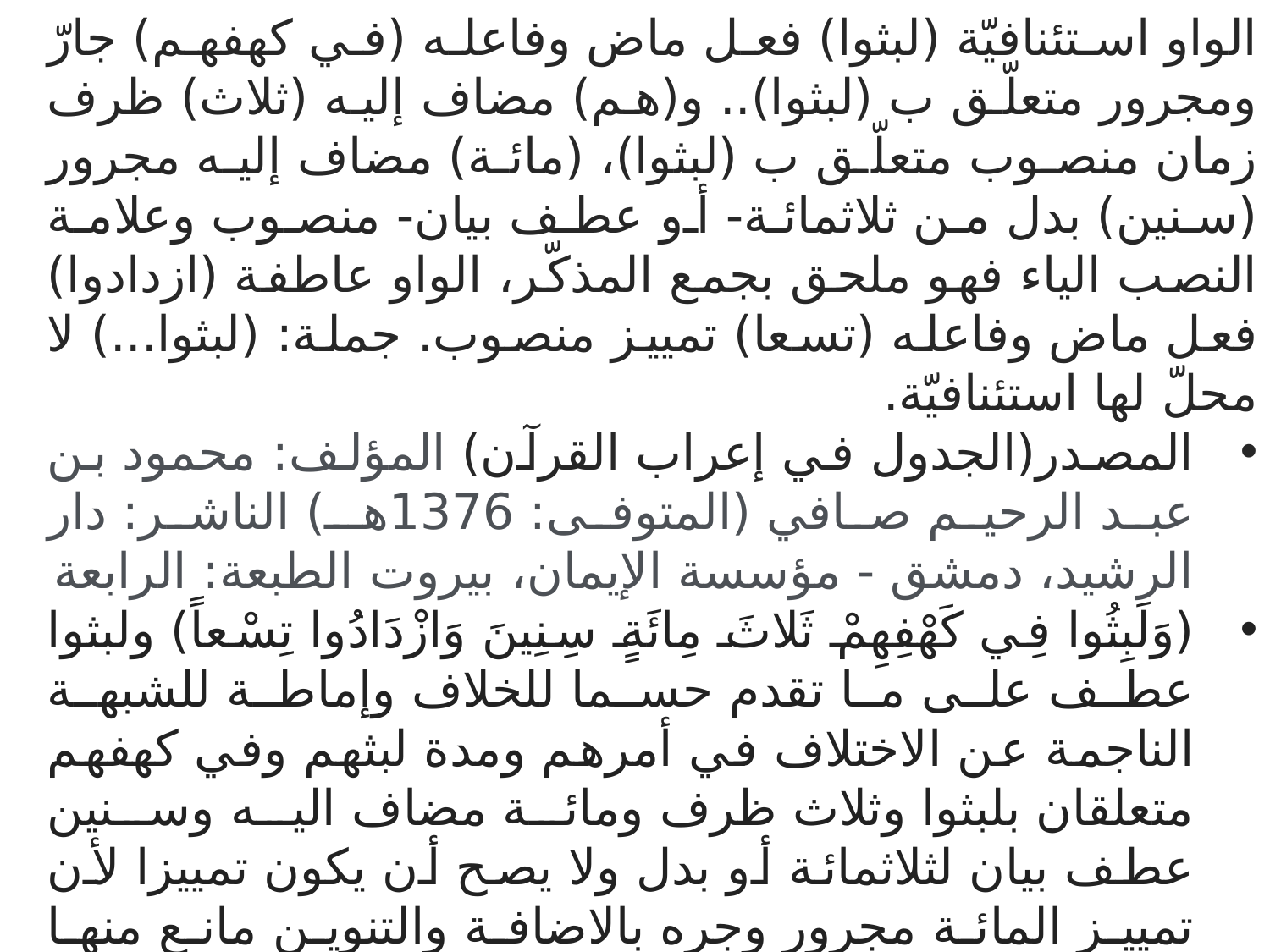

الواو استئنافيّة (لبثوا) فعل ماض وفاعله (في كهفهم) جارّ ومجرور متعلّق ب (لبثوا).. و(هم) مضاف إليه (ثلاث) ظرف زمان منصوب متعلّق ب (لبثوا)، (مائة) مضاف إليه مجرور (سنين) بدل من ثلاثمائة- أو عطف بيان- منصوب وعلامة النصب الياء فهو ملحق بجمع المذكّر، الواو عاطفة (ازدادوا) فعل ماض وفاعله (تسعا) تمييز منصوب. جملة: (لبثوا...) لا محلّ لها استئنافيّة.
المصدر(الجدول في إعراب القرآن) المؤلف: محمود بن عبد الرحيم صافي (المتوفى: 1376هـ) الناشر: دار الرشيد، دمشق - مؤسسة الإيمان، بيروت الطبعة: الرابعة
(وَلَبِثُوا فِي كَهْفِهِمْ ثَلاثَ مِائَةٍ سِنِينَ وَازْدَادُوا تِسْعاً) ولبثوا عطف على ما تقدم حسما للخلاف وإماطة للشبهة الناجمة عن الاختلاف في أمرهم ومدة لبثهم وفي كهفهم متعلقان بلبثوا وثلاث ظرف ومائة مضاف اليه وسنين عطف بيان لثلاثمائة أو بدل ولا يصح أن يكون تمييزا لأن تمييز المائة مجرور وجره بالاضافة والتنوين مانع منها وسيأتي بحث العدد مفصلا في باب الفوائد وازدادوا فعل وفاعل وتسعا مفعول به أي تسع سنين. (قُلِ اللَّهُ أَعْلَمُ بِما لَبِثُوا) الله مبتدأ وأعلم خبر والجملة مقول القول وبما متعلقان بأعلم